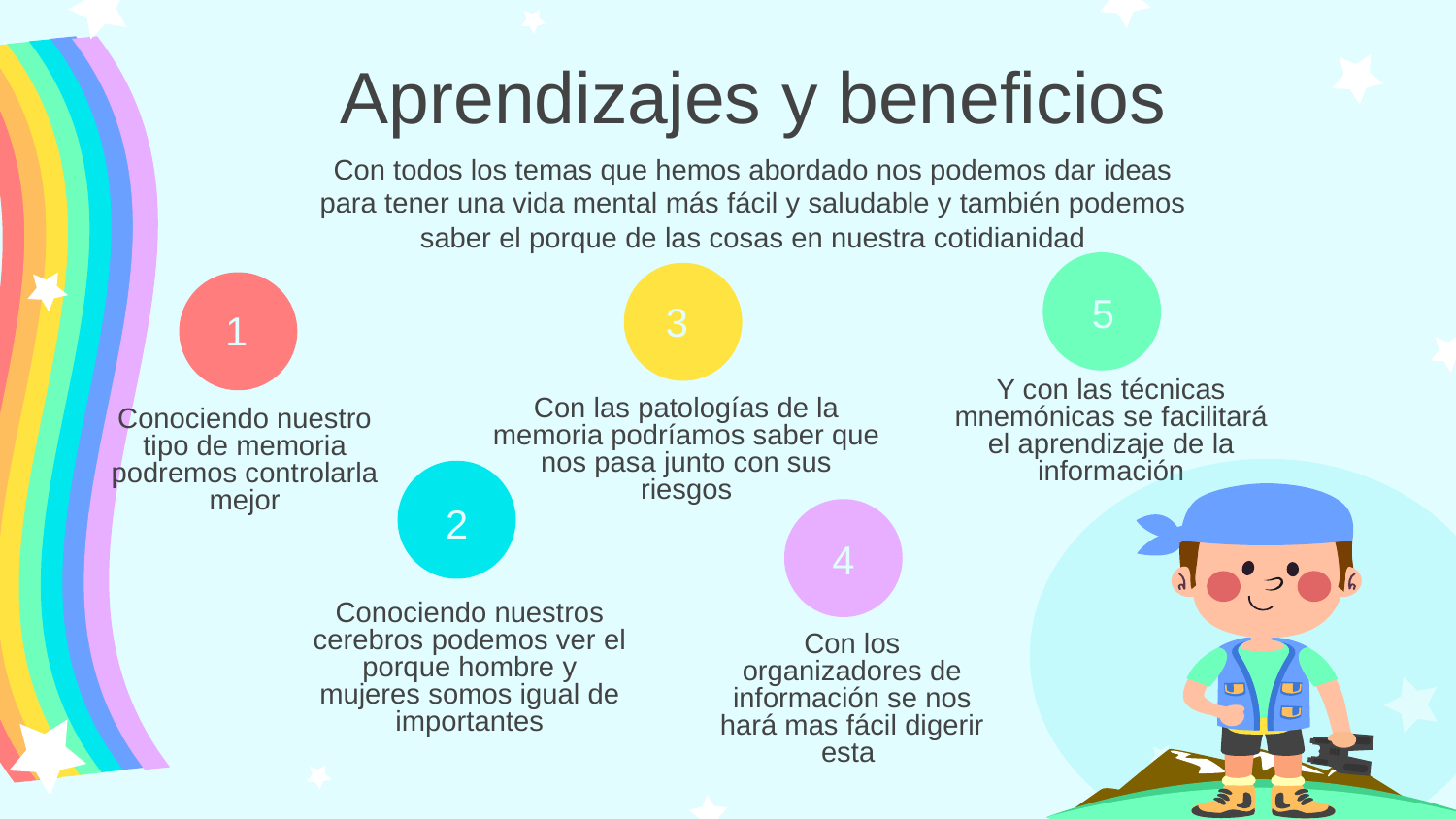

# Aprendizajes y beneficios
Con todos los temas que hemos abordado nos podemos dar ideas para tener una vida mental más fácil y saludable y también podemos saber el porque de las cosas en nuestra cotidianidad

5
3
1
Y con las técnicas mnemónicas se facilitará el aprendizaje de la información
Con las patologías de la memoria podríamos saber que nos pasa junto con sus riesgos
Conociendo nuestro tipo de memoria podremos controlarla mejor

2

4
Conociendo nuestros cerebros podemos ver el porque hombre y mujeres somos igual de importantes
Con los organizadores de información se nos hará mas fácil digerir esta